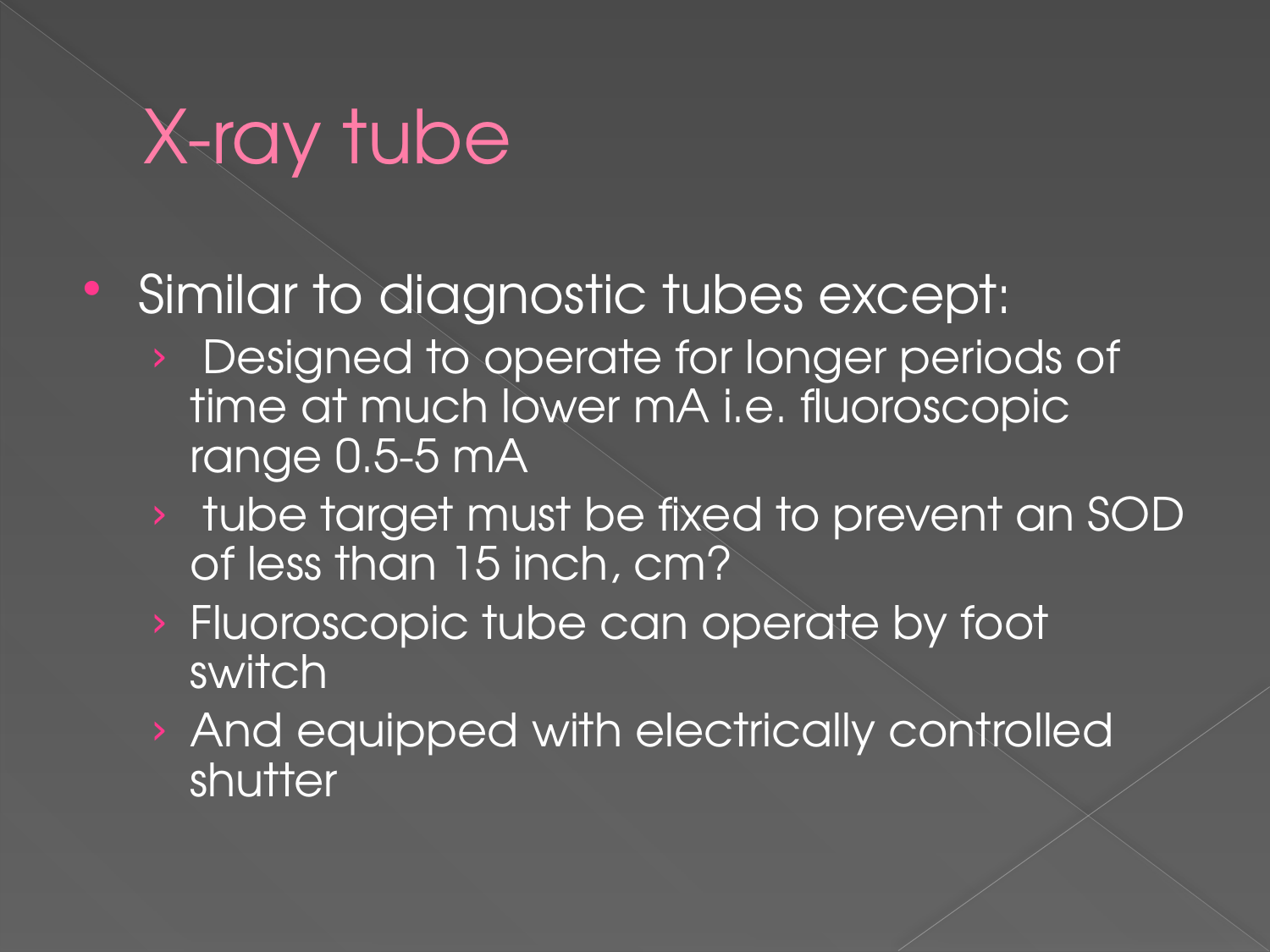

# X-ray tube
Similar to diagnostic tubes except:
 Designed to operate for longer periods of time at much lower mA i.e. fluoroscopic range 0.5-5 mA
 tube target must be fixed to prevent an SOD of less than 15 inch, cm?
Fluoroscopic tube can operate by foot switch
And equipped with electrically controlled shutter